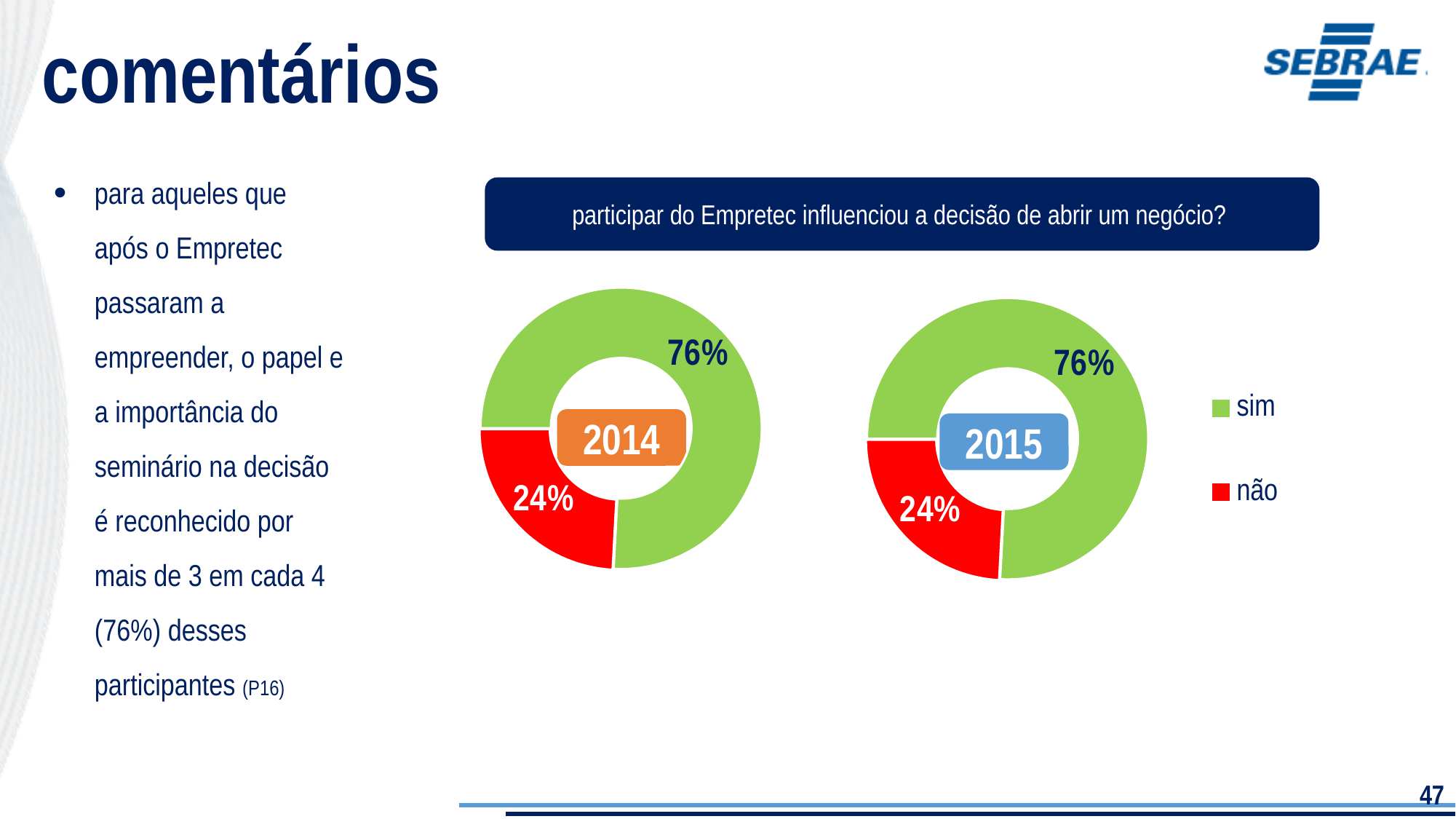

comentários
para aqueles que após o Empretec passaram a empreender, o papel e a importância do seminário na decisão é reconhecido por mais de 3 em cada 4 (76%) desses participantes (P16)
participar do Empretec influenciou a decisão de abrir um negócio?

### Chart

| Category |  |
|---|---|
| sim | 0.758549466855667 |
| não | 0.24145053314433296 |
2014

### Chart

| Category |  |
|---|---|
| sim | 0.758549466855667 |
| não | 0.24145053314433296 |
2015
47